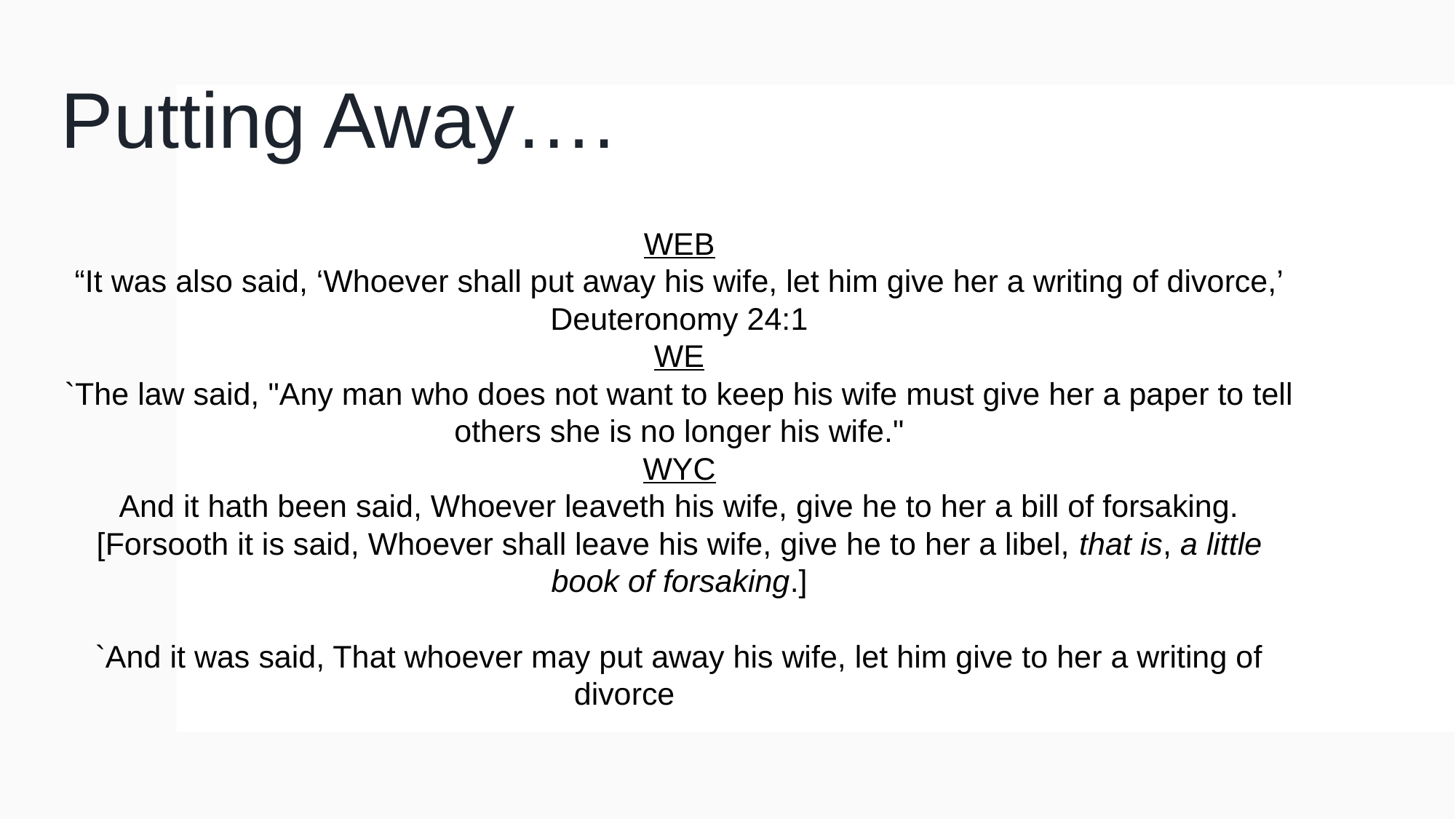

# Putting Away….
WEB
“It was also said, ‘Whoever shall put away his wife, let him give her a writing of divorce,’ Deuteronomy 24:1
WE
`The law said, "Any man who does not want to keep his wife must give her a paper to tell others she is no longer his wife."
WYC
And it hath been said, Whoever leaveth his wife, give he to her a bill of forsaking. [Forsooth it is said, Whoever shall leave his wife, give he to her a libel, that is, a little book of forsaking.]
YLT
`And it was said, That whoever may put away his wife, let him give to her a writing of divorce divorce